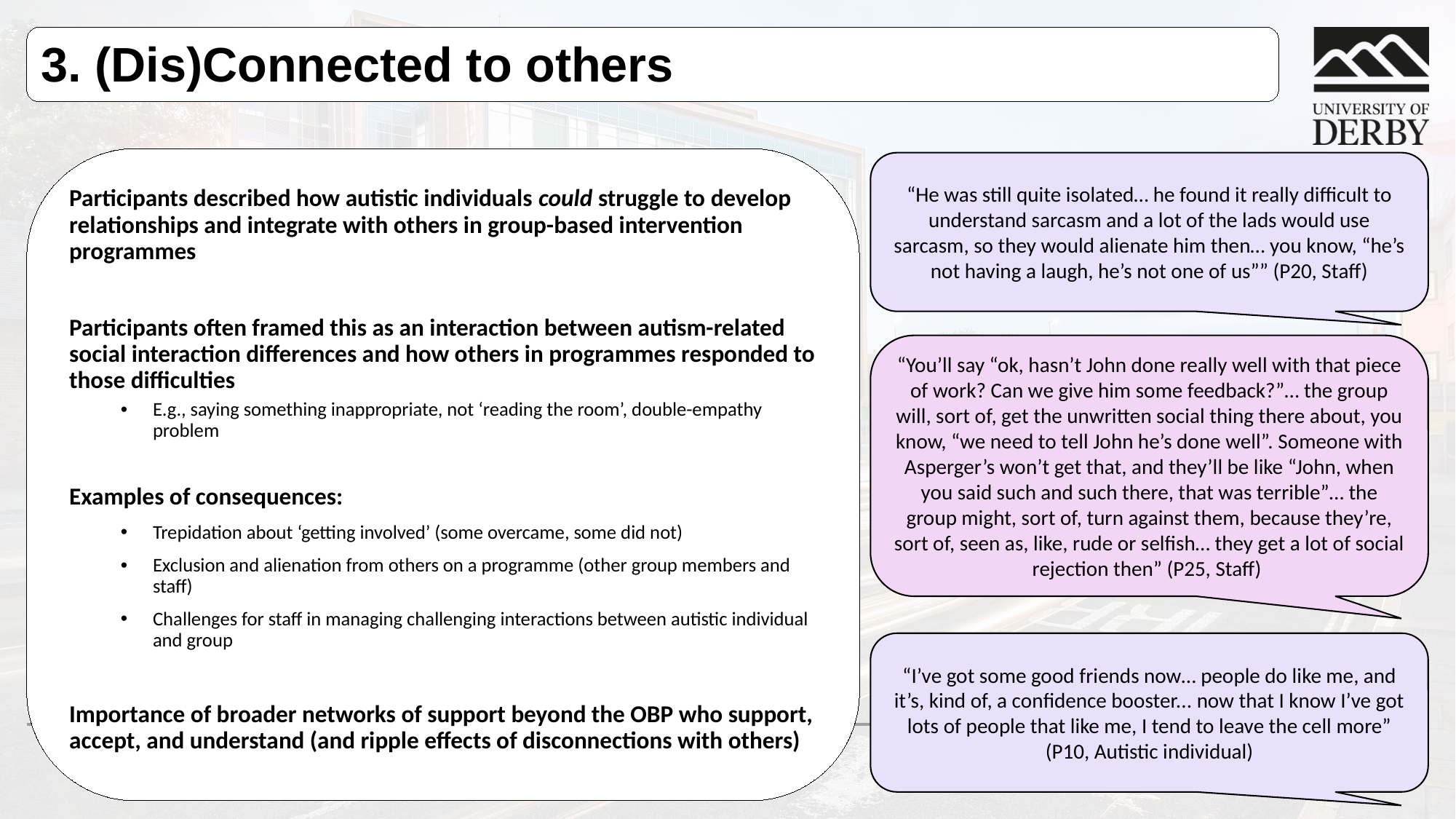

3. (Dis)Connected to others
Participants described how autistic individuals could struggle to develop relationships and integrate with others in group-based intervention programmes

Participants often framed this as an interaction between autism-related social interaction differences and how others in programmes responded to those difficulties
E.g., saying something inappropriate, not ‘reading the room’, double-empathy problem

Examples of consequences:
Trepidation about ‘getting involved’ (some overcame, some did not)
Exclusion and alienation from others on a programme (other group members and staff)
Challenges for staff in managing challenging interactions between autistic individual and group

Importance of broader networks of support beyond the OBP who support, accept, and understand (and ripple effects of disconnections with others)
“He was still quite isolated… he found it really difficult to understand sarcasm and a lot of the lads would use sarcasm, so they would alienate him then… you know, “he’s not having a laugh, he’s not one of us”” (P20, Staff)
“You’ll say “ok, hasn’t John done really well with that piece of work? Can we give him some feedback?”… the group will, sort of, get the unwritten social thing there about, you know, “we need to tell John he’s done well”. Someone with Asperger’s won’t get that, and they’ll be like “John, when you said such and such there, that was terrible”… the group might, sort of, turn against them, because they’re, sort of, seen as, like, rude or selfish… they get a lot of social rejection then” (P25, Staff)
“I’ve got some good friends now… people do like me, and it’s, kind of, a confidence booster... now that I know I’ve got lots of people that like me, I tend to leave the cell more”
(P10, Autistic individual)